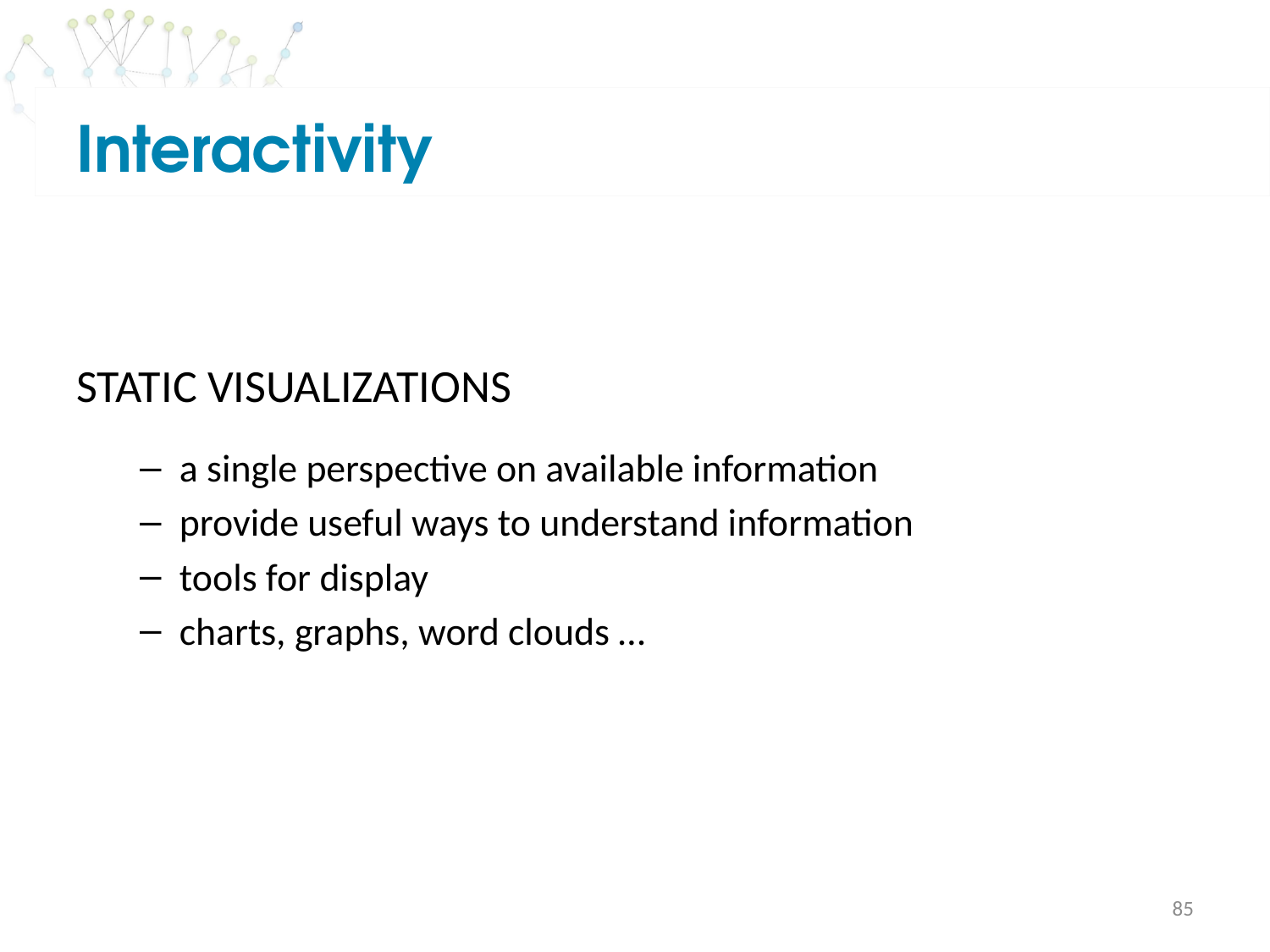

# Interactivity

STATIC VISUALIZATIONS
a single perspective on available information
provide useful ways to understand information
tools for display
charts, graphs, word clouds …

85